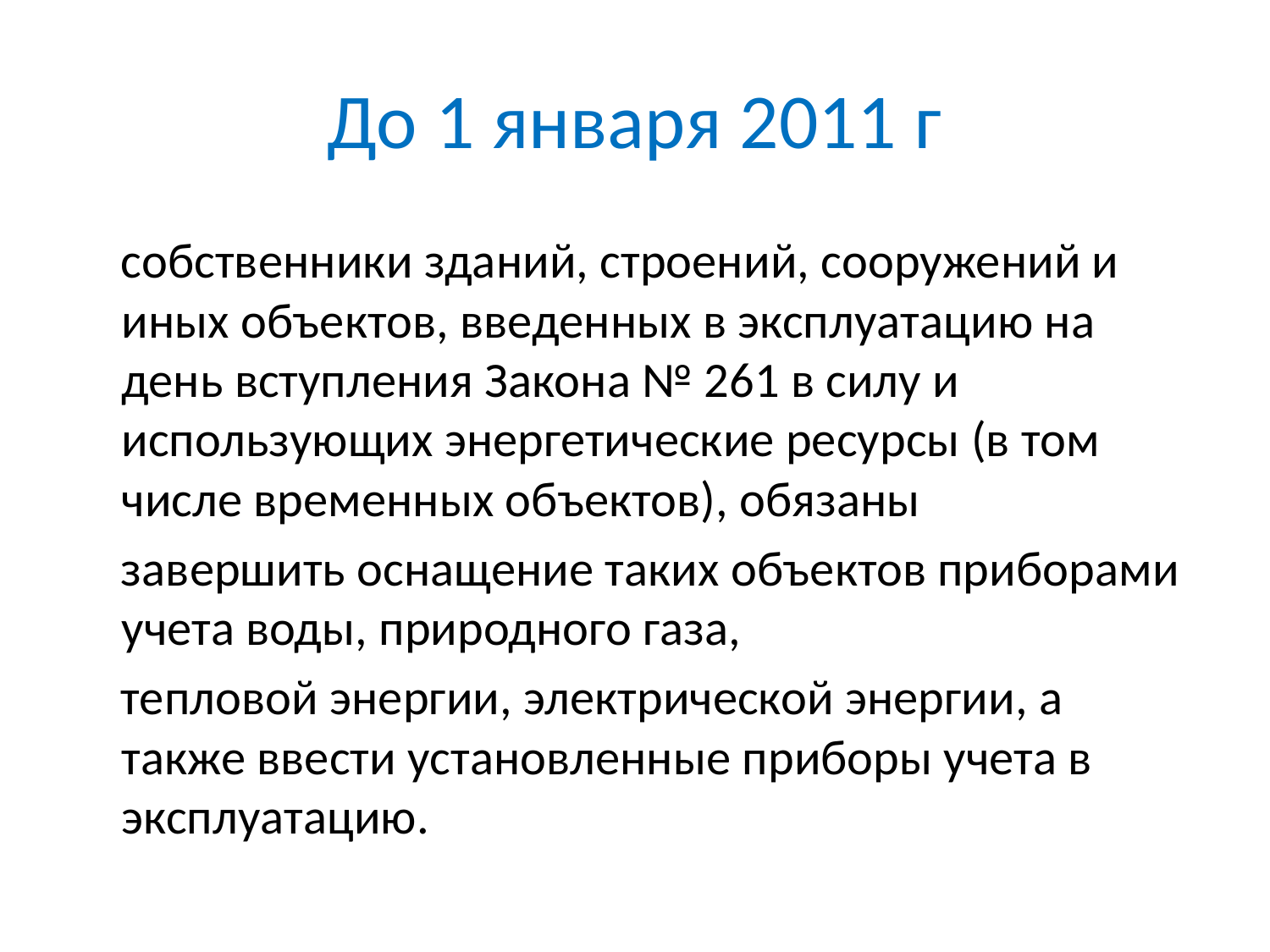

# До 1 января 2011 г
    собственники зданий, строений, сооружений и иных объектов, введенных в эксплуатацию на день вступления Закона № 261 в силу и использующих энергетические ресурсы (в том числе временных объектов), обязаны
    завершить оснащение таких объектов приборами учета воды, природного газа,
    тепловой энергии, электрической энергии, а также ввести установленные приборы учета в эксплуатацию.